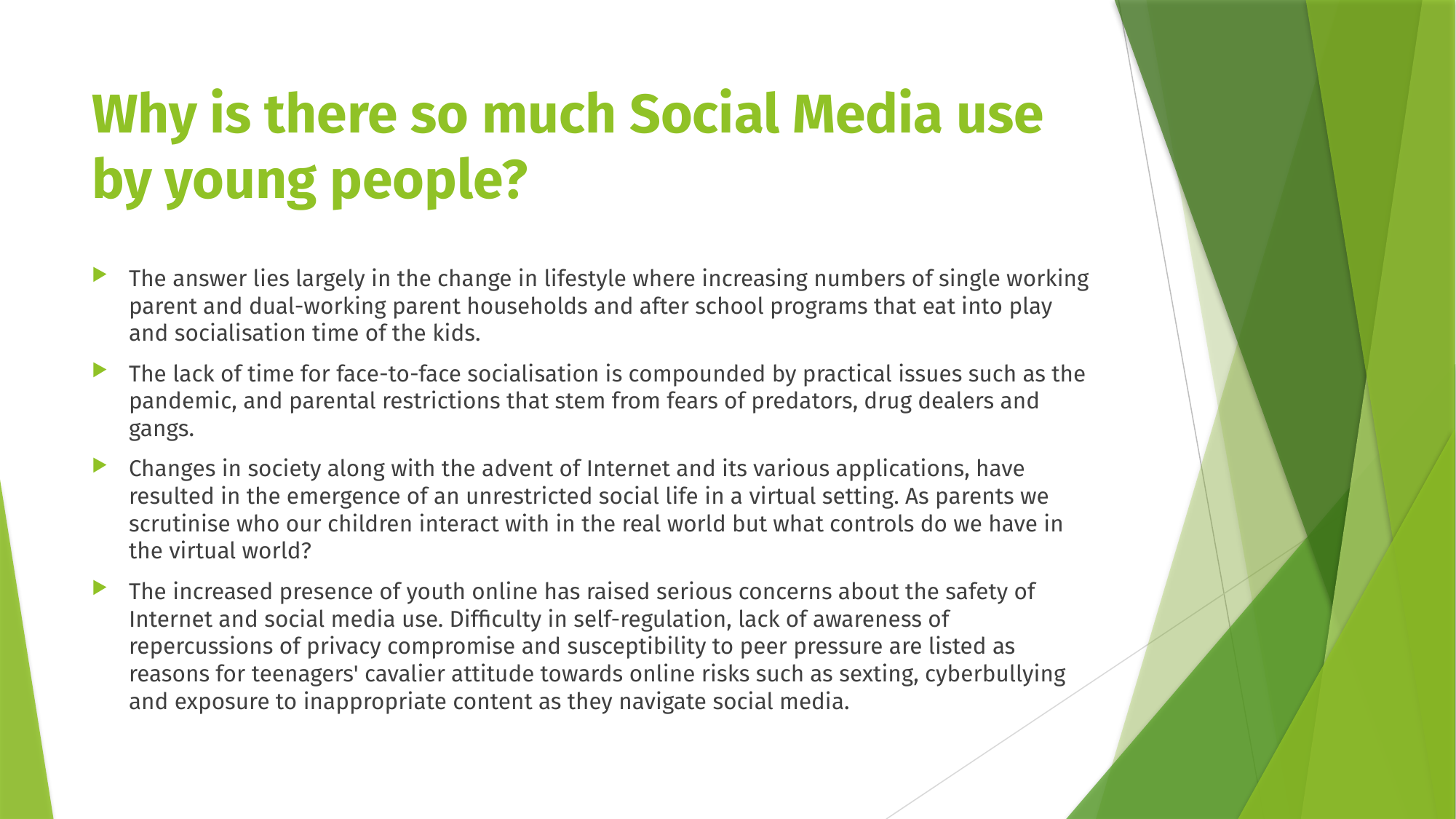

# Why is there so much Social Media use by young people?
The answer lies largely in the change in lifestyle where increasing numbers of single working parent and dual-working parent households and after school programs that eat into play and socialisation time of the kids.
The lack of time for face-to-face socialisation is compounded by practical issues such as the pandemic, and parental restrictions that stem from fears of predators, drug dealers and gangs.
Changes in society along with the advent of Internet and its various applications, have resulted in the emergence of an unrestricted social life in a virtual setting. As parents we scrutinise who our children interact with in the real world but what controls do we have in the virtual world?
The increased presence of youth online has raised serious concerns about the safety of Internet and social media use. Difficulty in self-regulation, lack of awareness of repercussions of privacy compromise and susceptibility to peer pressure are listed as reasons for teenagers' cavalier attitude towards online risks such as sexting, cyberbullying and exposure to inappropriate content as they navigate social media.